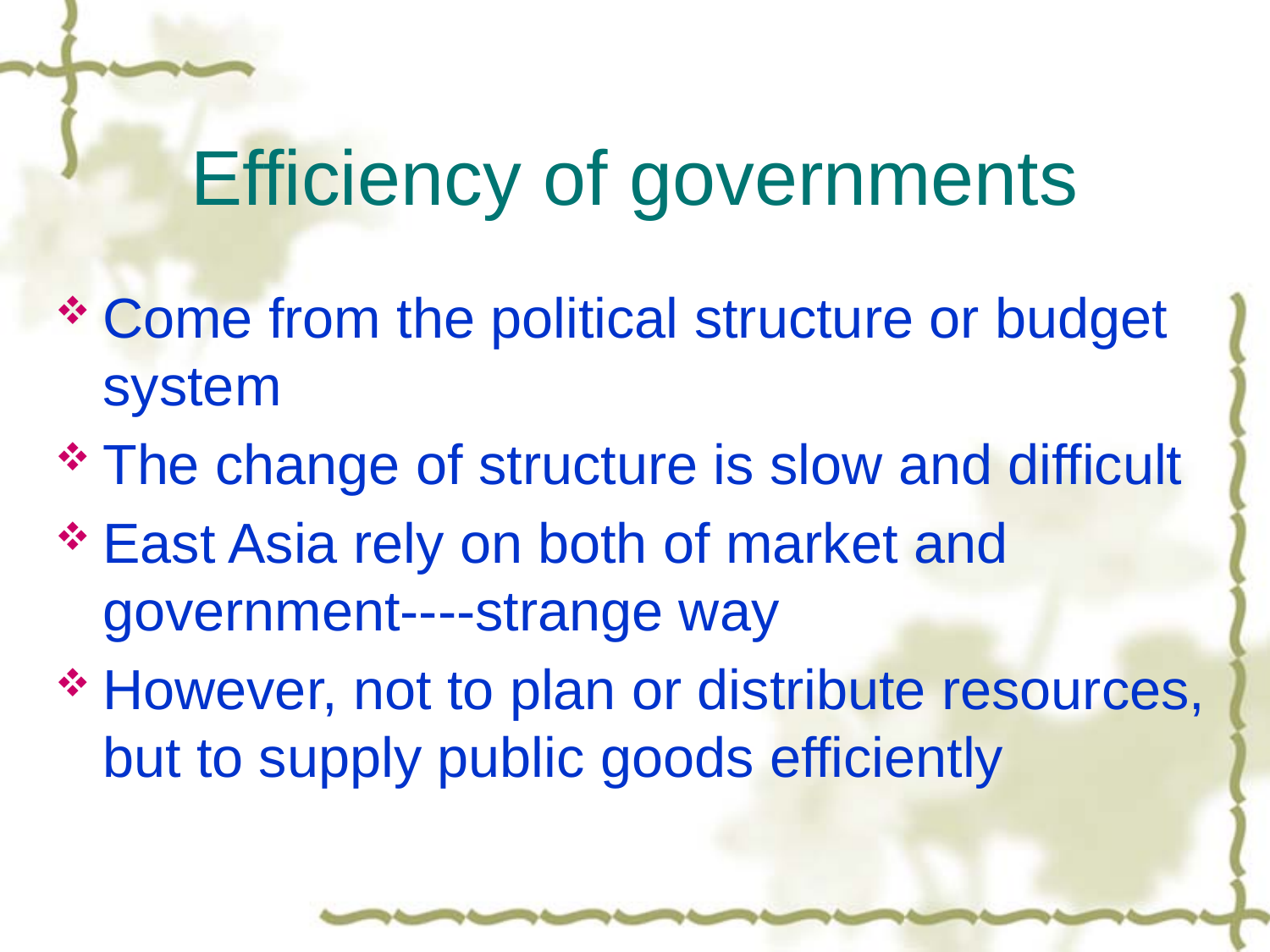

# Efficiency of governments
Come from the political structure or budget system
The change of structure is slow and difficult
East Asia rely on both of market and government----strange way
However, not to plan or distribute resources, but to supply public goods efficiently